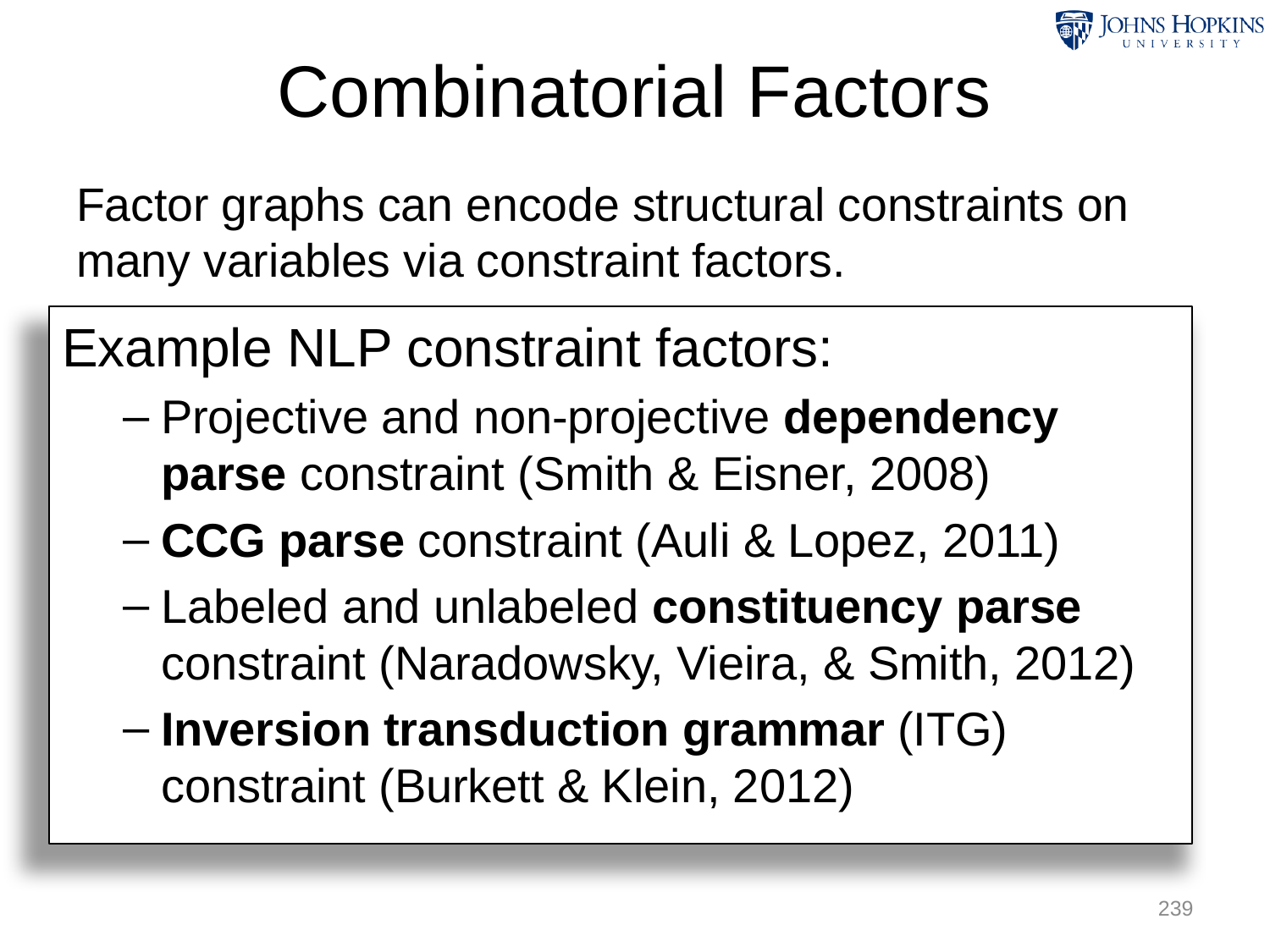

# Combinatorial Factors
Factor graphs can encode structural constraints on many variables via constraint factors.
Example NLP constraint factors:
Projective and non-projective dependency parse constraint (Smith & Eisner, 2008)
CCG parse constraint (Auli & Lopez, 2011)
Labeled and unlabeled constituency parse constraint (Naradowsky, Vieira, & Smith, 2012)
Inversion transduction grammar (ITG) constraint (Burkett & Klein, 2012)

239